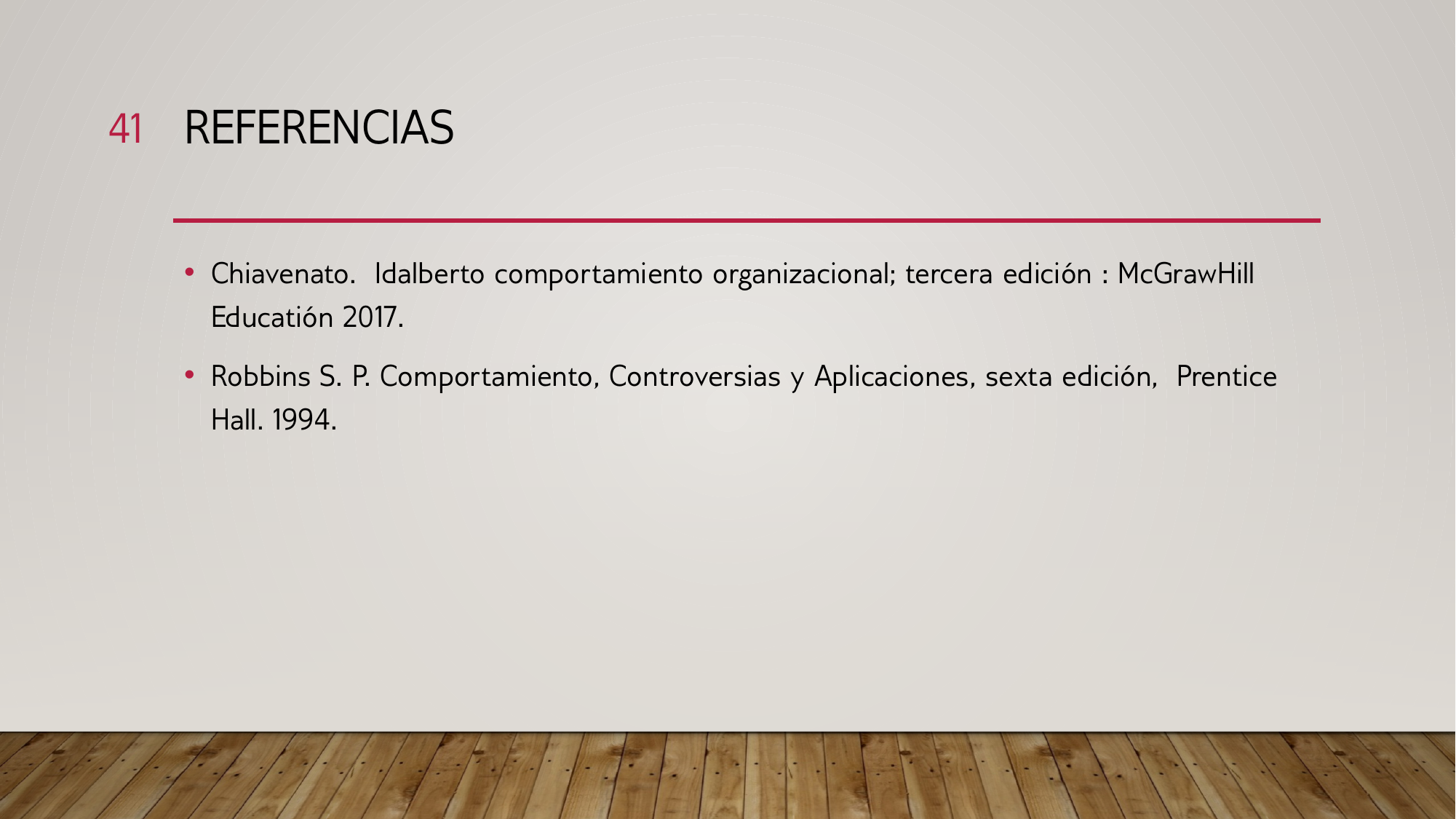

41
# Referencias
Chiavenato.  Idalberto comportamiento organizacional; tercera edición : McGrawHill Educatión 2017.
Robbins S. P. Comportamiento, Controversias y Aplicaciones, sexta edición,  Prentice Hall. 1994.